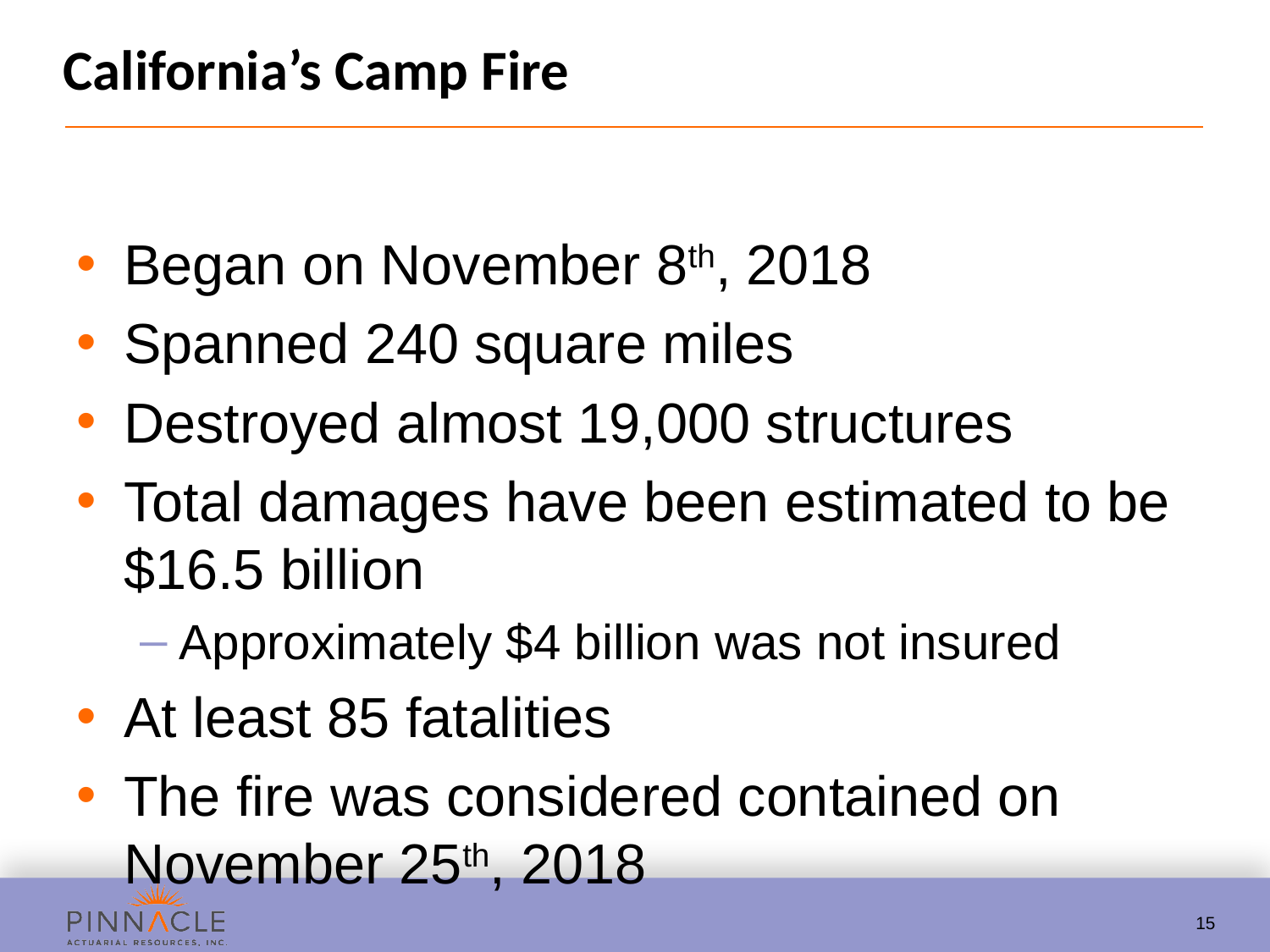

# California’s Camp Fire
Began on November 8th, 2018
Spanned 240 square miles
Destroyed almost 19,000 structures
Total damages have been estimated to be $16.5 billion
Approximately $4 billion was not insured
At least 85 fatalities
The fire was considered contained on November 25th, 2018